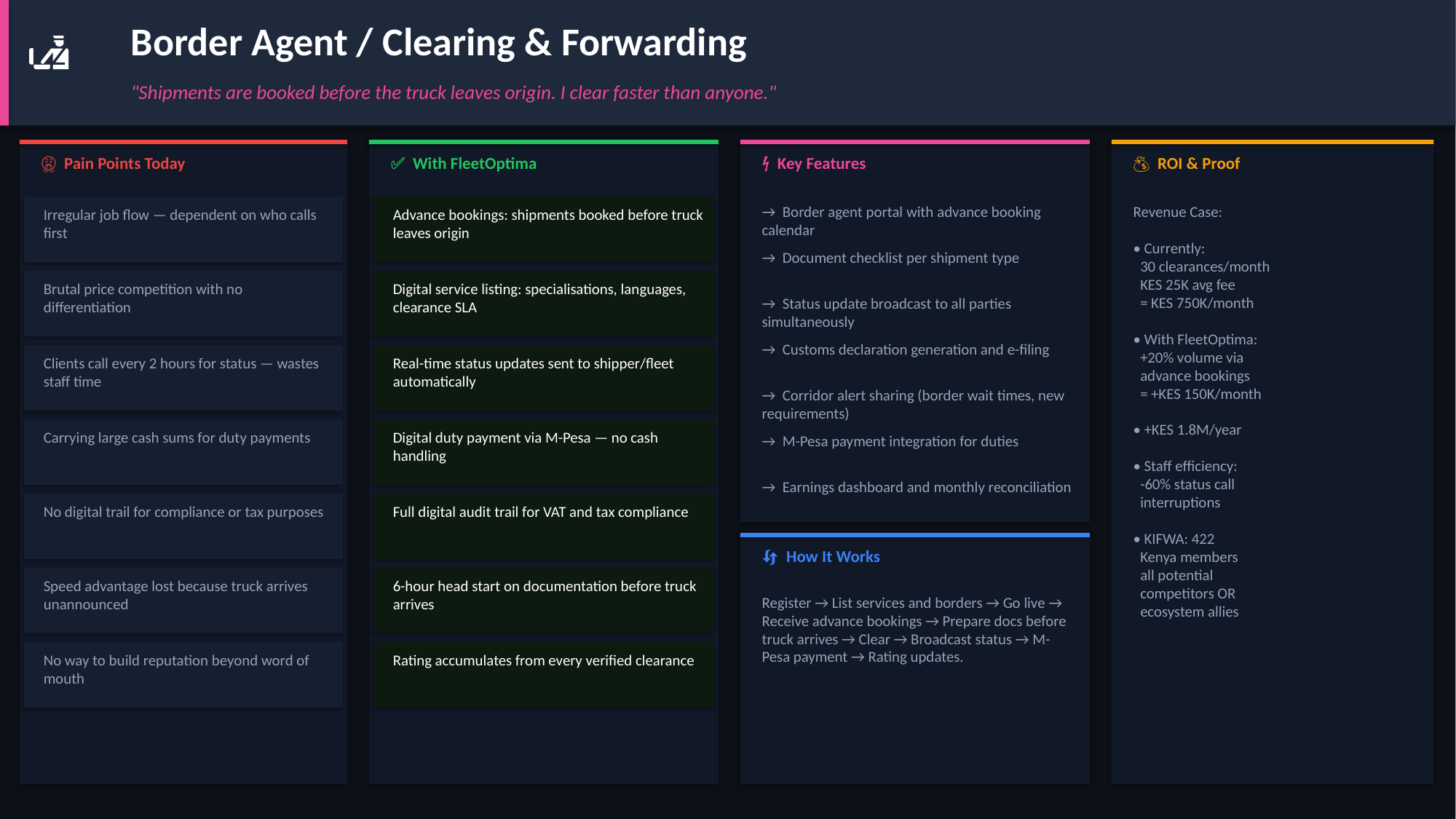

🛃
Border Agent / Clearing & Forwarding
"Shipments are booked before the truck leaves origin. I clear faster than anyone."

😤  Pain Points Today
✅  With FleetOptima
⚡  Key Features
💰  ROI & Proof

→  Border agent portal with advance booking calendar
Revenue Case:

• Currently:
  30 clearances/month
  KES 25K avg fee
  = KES 750K/month

• With FleetOptima:
  +20% volume via
  advance bookings
  = +KES 150K/month

• +KES 1.8M/year

• Staff efficiency:
  -60% status call
  interruptions

• KIFWA: 422
  Kenya members
  all potential
  competitors OR
  ecosystem allies
Irregular job flow — dependent on who calls first
Advance bookings: shipments booked before truck leaves origin
→  Document checklist per shipment type

Brutal price competition with no differentiation
Digital service listing: specialisations, languages, clearance SLA
→  Status update broadcast to all parties simultaneously
→  Customs declaration generation and e-filing

Clients call every 2 hours for status — wastes staff time
Real-time status updates sent to shipper/fleet automatically
→  Corridor alert sharing (border wait times, new requirements)

Carrying large cash sums for duty payments
Digital duty payment via M-Pesa — no cash handling
→  M-Pesa payment integration for duties
→  Earnings dashboard and monthly reconciliation

No digital trail for compliance or tax purposes
Full digital audit trail for VAT and tax compliance

🔄  How It Works

Speed advantage lost because truck arrives unannounced
6-hour head start on documentation before truck arrives
Register → List services and borders → Go live → Receive advance bookings → Prepare docs before truck arrives → Clear → Broadcast status → M-Pesa payment → Rating updates.

No way to build reputation beyond word of mouth
Rating accumulates from every verified clearance